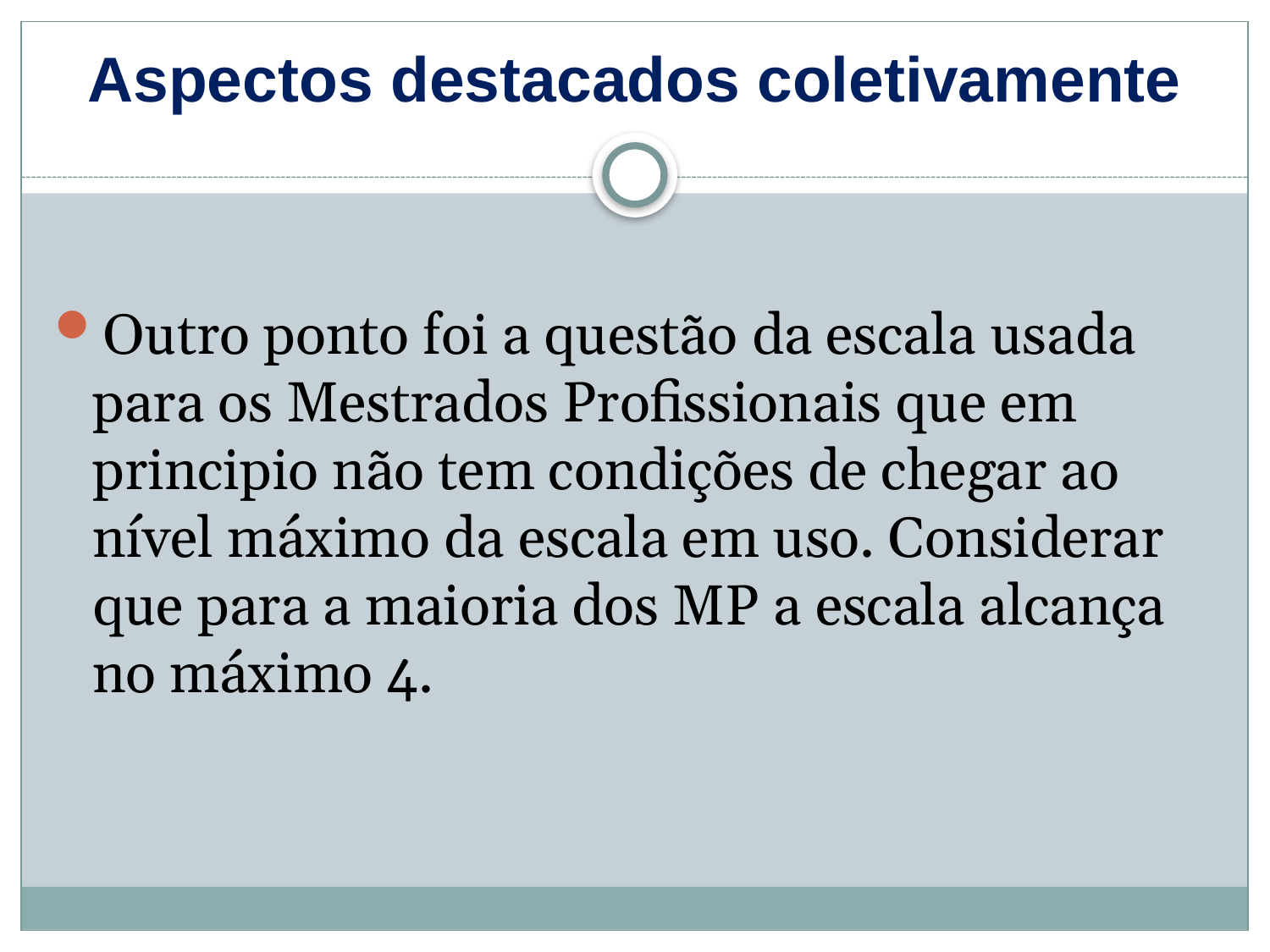

# Aspectos destacados coletivamente
Outro ponto foi a questão da escala usada para os Mestrados Profissionais que em principio não tem condições de chegar ao nível máximo da escala em uso. Considerar que para a maioria dos MP a escala alcança no máximo 4.